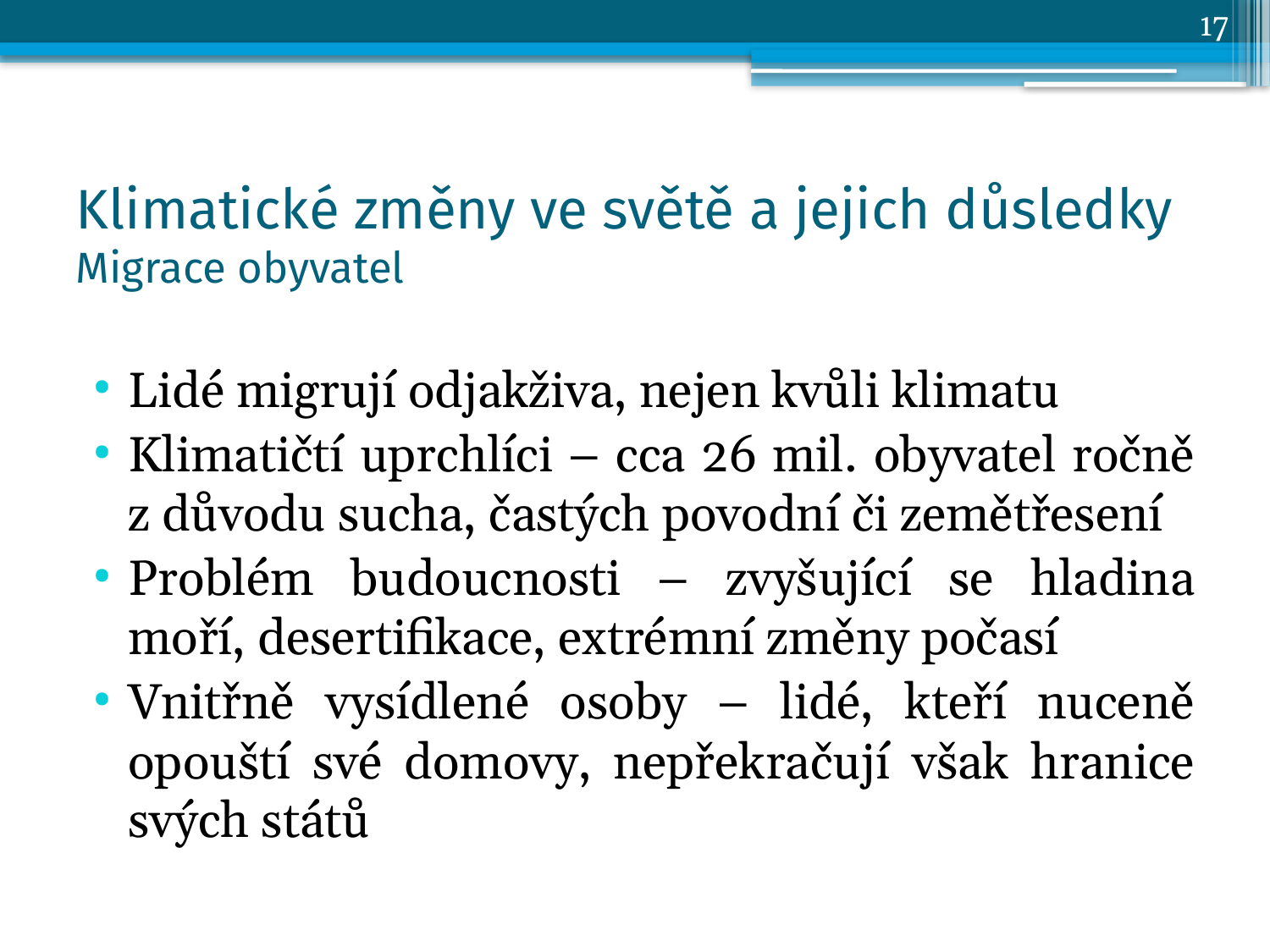

17
# Klimatické změny ve světě a jejich důsledky Migrace obyvatel
Lidé migrují odjakživa, nejen kvůli klimatu
Klimatičtí uprchlíci – cca 26 mil. obyvatel ročně z důvodu sucha, častých povodní či zemětřesení
Problém budoucnosti – zvyšující se hladina moří, desertifikace, extrémní změny počasí
Vnitřně vysídlené osoby – lidé, kteří nuceně opouští své domovy, nepřekračují však hranice svých států